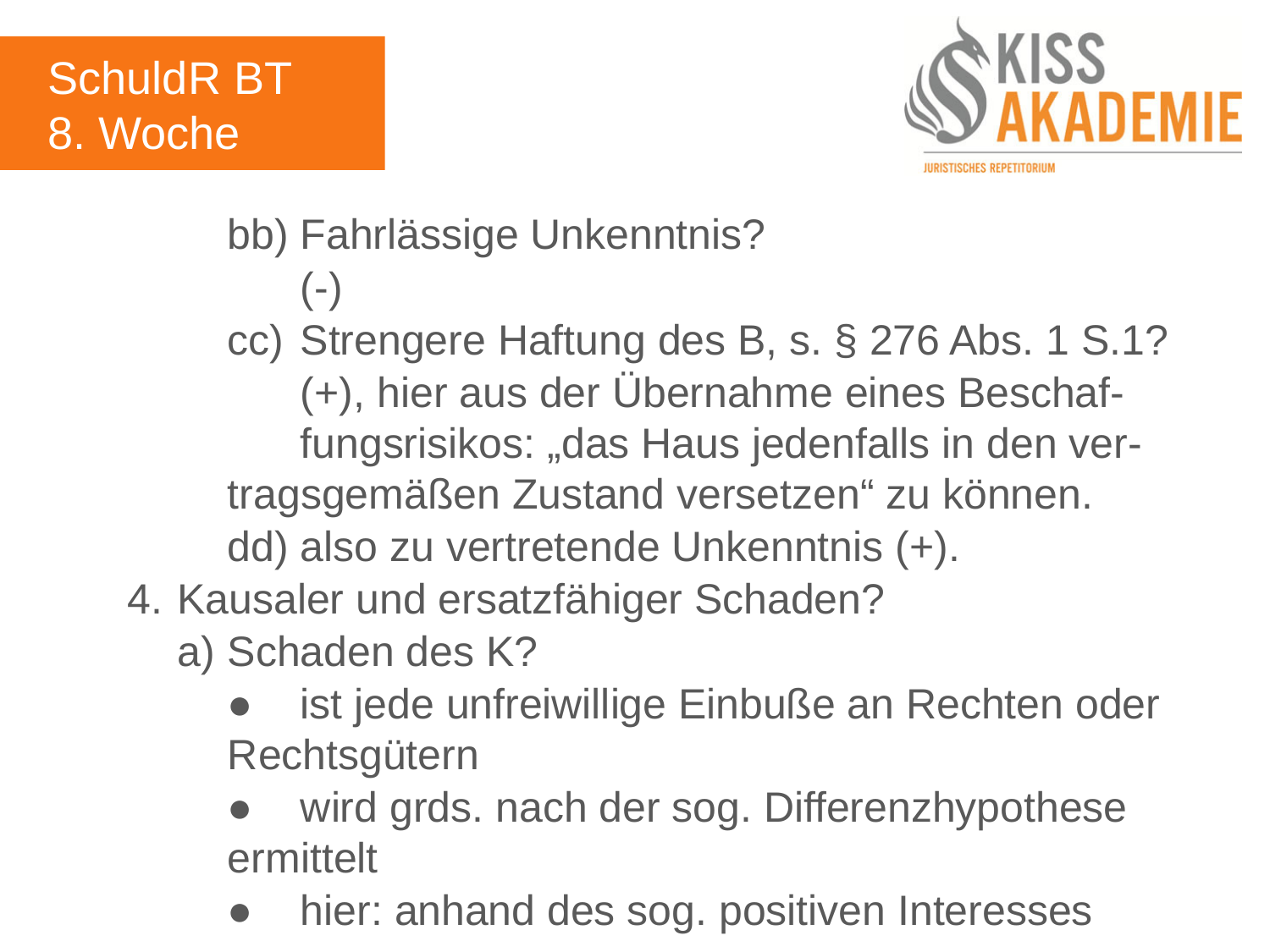

SchuldR BT
8. Woche
				bb)	Fahrlässige Unkenntnis?
					(-)
				cc)	Strengere Haftung des B, s. § 276 Abs. 1 S.1?
					(+), hier aus der Übernahme eines Beschaf-						fungsrisikos: „das Haus jedenfalls in den ver-					tragsgemäßen Zustand versetzen“ zu können.
				dd)	also zu vertretende Unkenntnis (+).
		4.	Kausaler und ersatzfähiger Schaden?
			a)	Schaden des K?
				●	ist jede unfreiwillige Einbuße an Rechten oder					Rechtsgütern
				●	wird grds. nach der sog. Differenzhypothese					ermittelt
				●	hier: anhand des sog. positiven Interesses